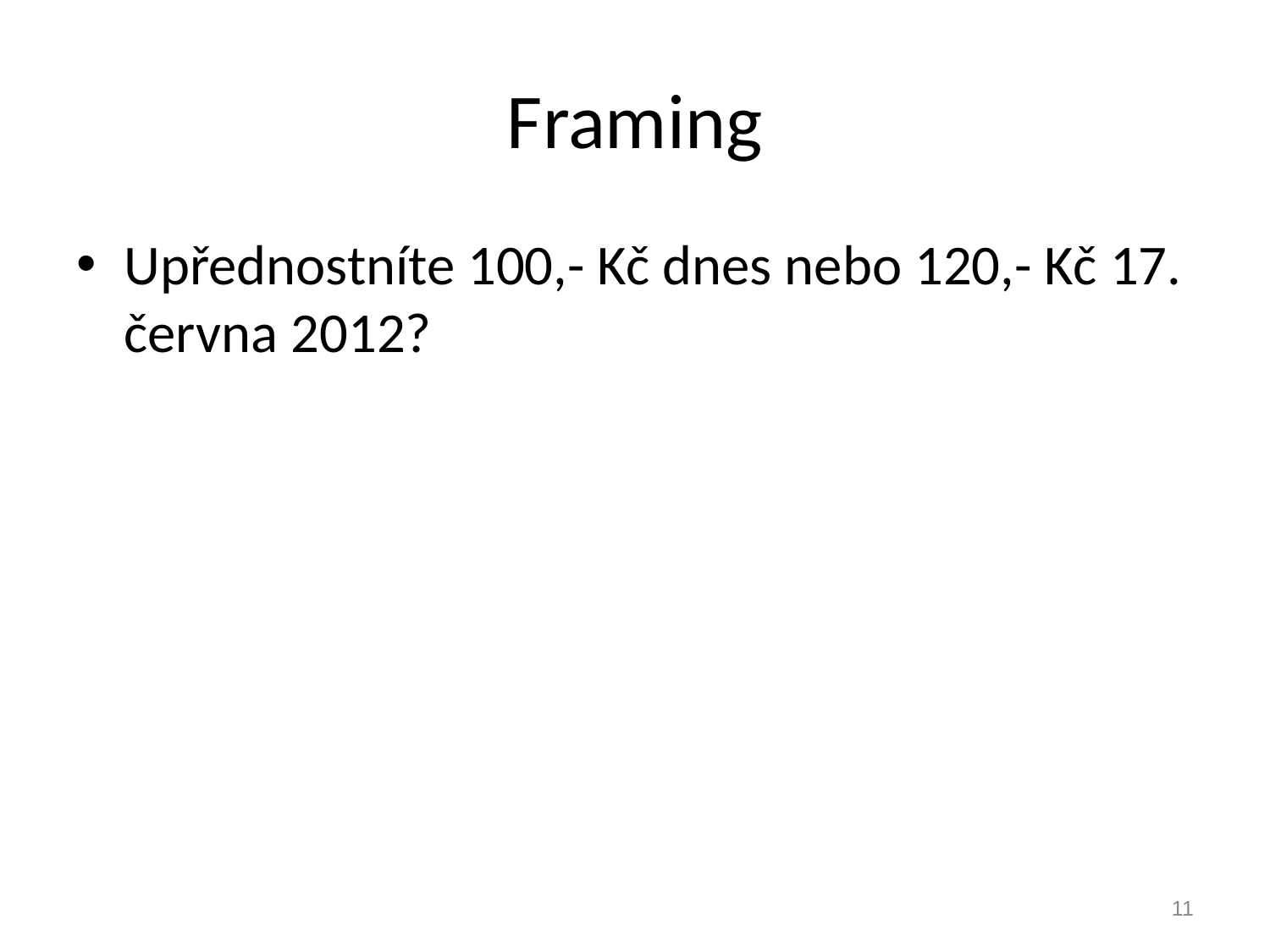

# Framing
Upřednostníte 100,- Kč dnes nebo 120,- Kč 17. června 2012?

11